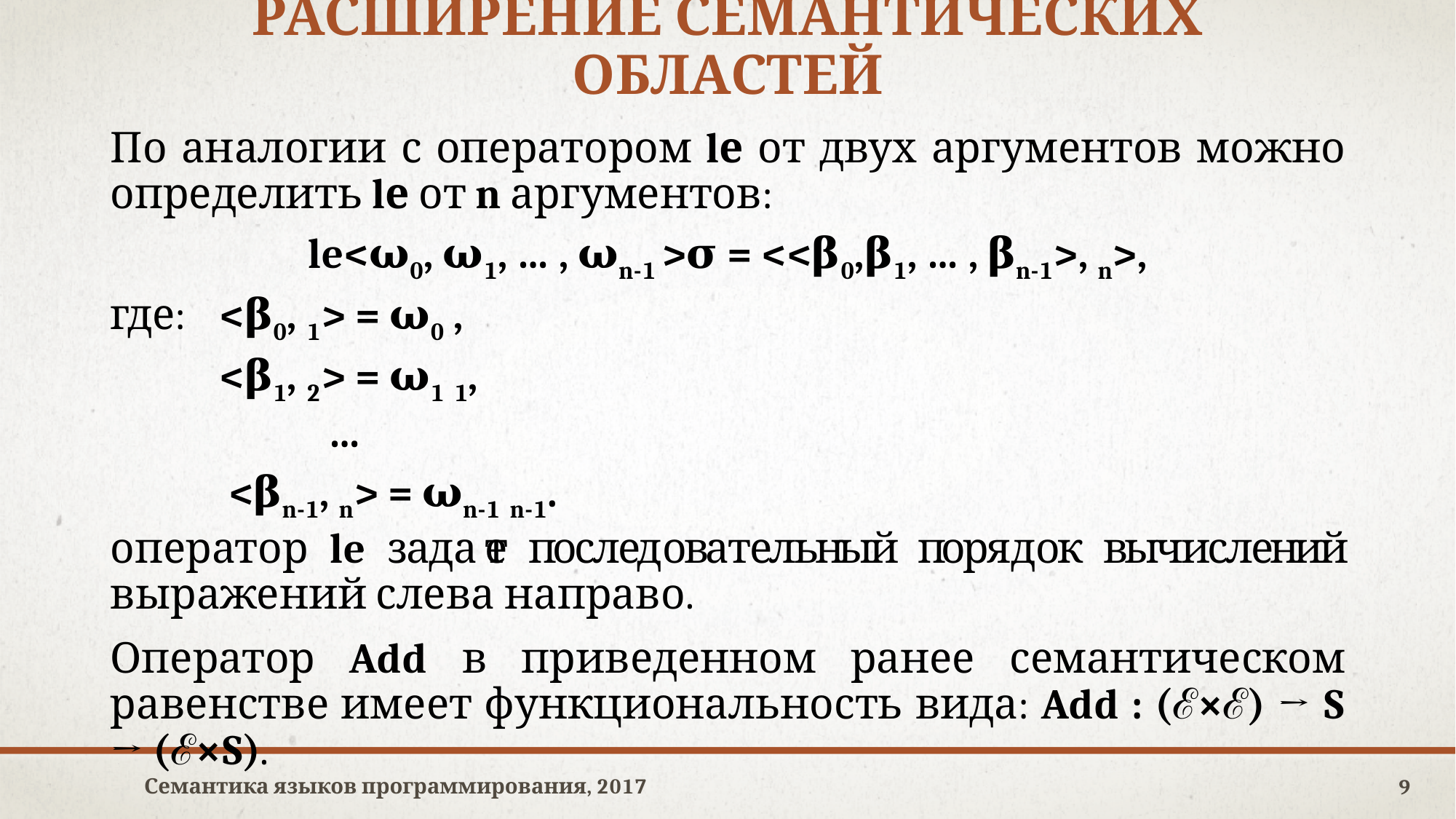

# Расширение семантических областей
По аналогии с оператором lе от двух аргументов можно определить lе от n аргументов:
le<𝛚0, 𝛚1, … , 𝛚n-1 >𝛔 = <<𝛃0,𝛃1, … , 𝛃n-1>,𝛔n>,
где:	<𝛃0,𝛔1> = 𝛚0𝛔,
	<𝛃1,𝛔2> = 𝛚1𝛔1,
		…
	 <𝛃n-1,𝛔n> = 𝛚n-1𝛔n-1.
оператор le задает последовательный порядок вычислений выражений слева направо.
Оператор Add в приведенном ранее семантическом равенстве имеет функциональность вида: Add : (ℰ×ℰ) → S → (ℰ×S).
Семантика языков программирования, 2017
9